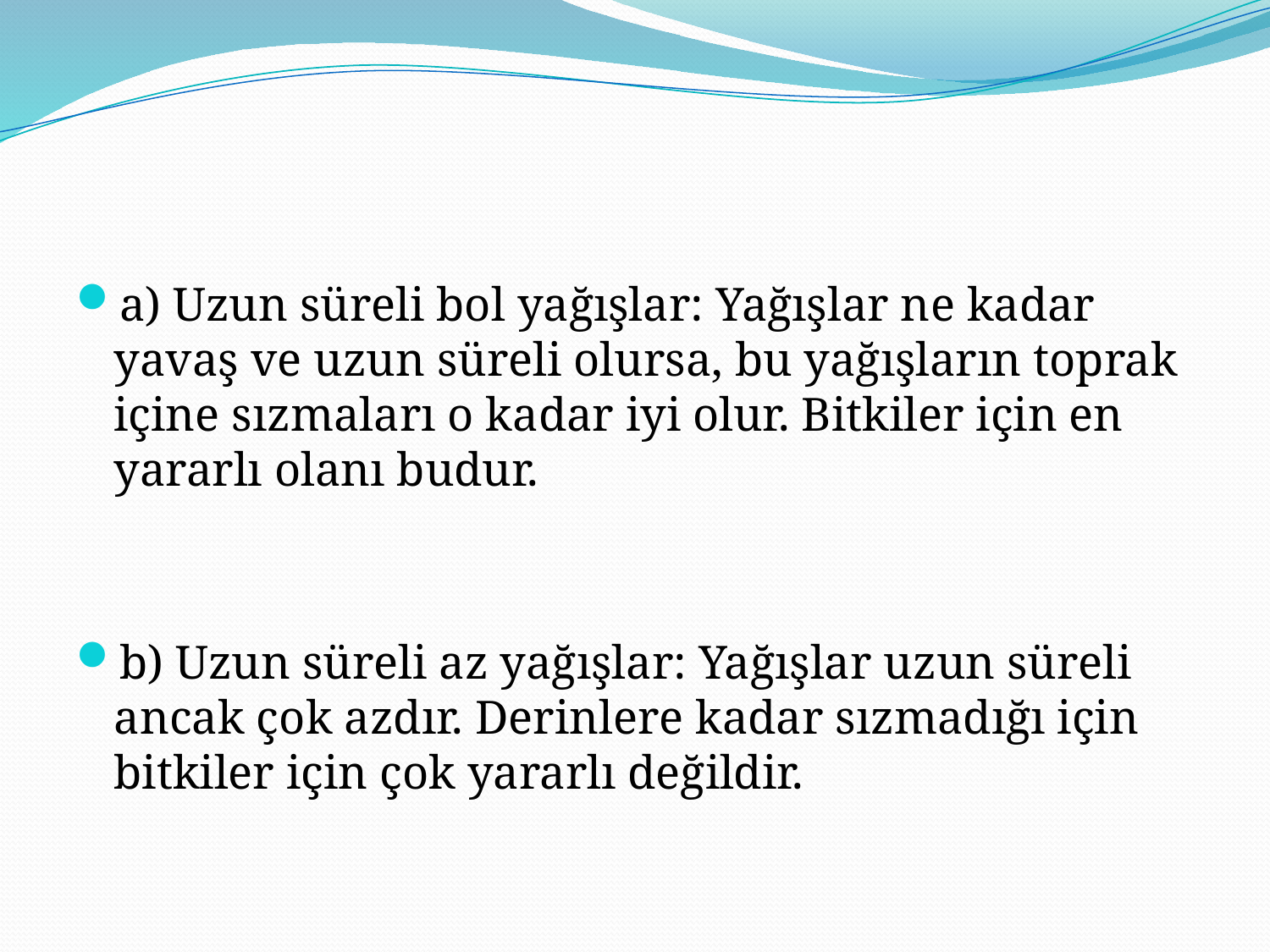

#
a) Uzun süreli bol yağışlar: Yağışlar ne kadar  yavaş ve uzun süreli olursa, bu yağışların toprak içine sızmaları o kadar iyi olur. Bitkiler için en yararlı olanı budur.

b) Uzun süreli az yağışlar: Yağışlar uzun süreli ancak çok azdır. Derinlere kadar sızmadığı için bitkiler için çok yararlı değildir.